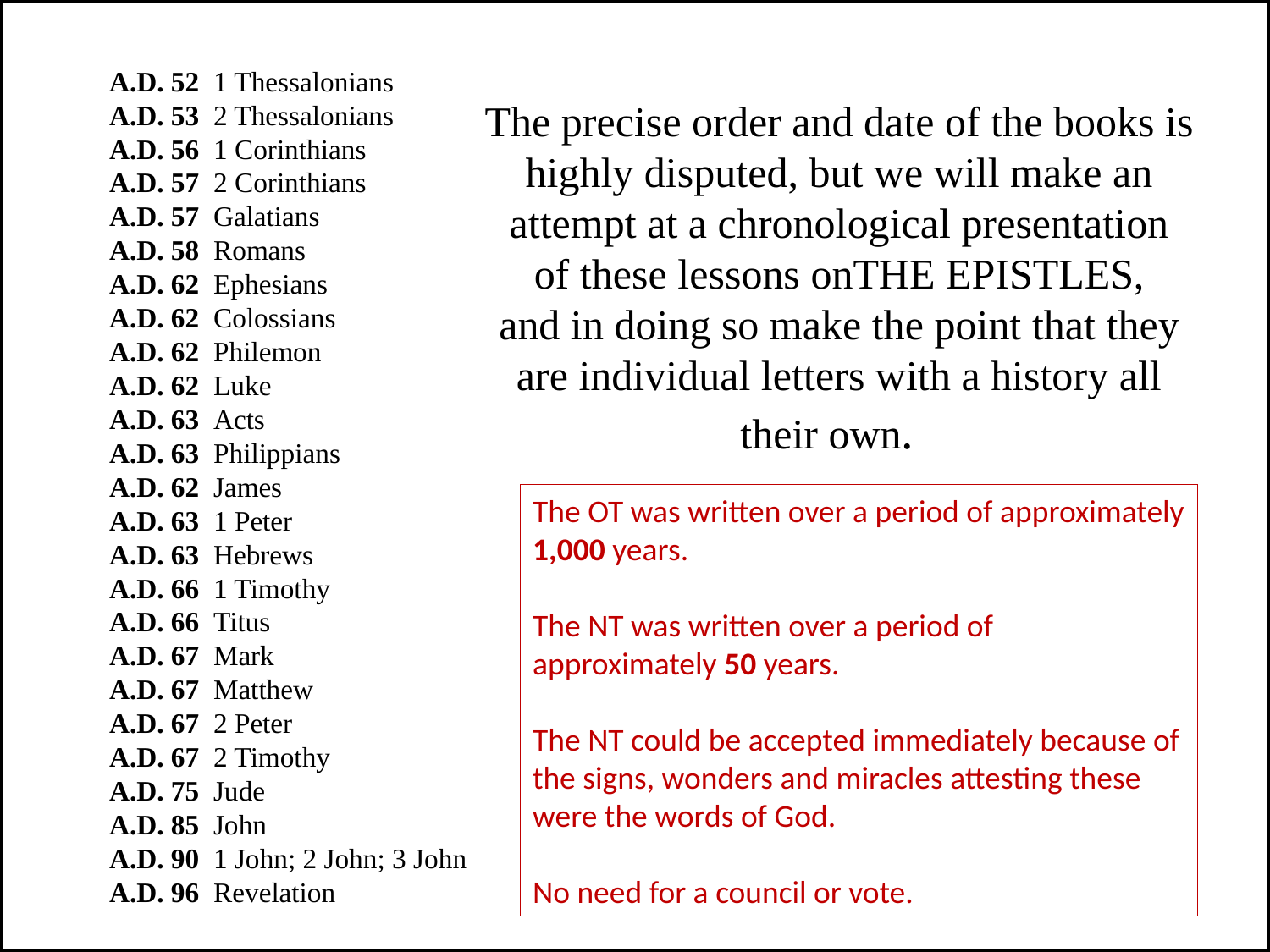

The precise order and date of the books is highly disputed, but we will make an attempt at a chronological presentation
of these lessons onTHE EPISTLES,
and in doing so make the point that they are individual letters with a history all their own.
A.D. 52  1 Thessalonians
A.D. 53  2 Thessalonians
A.D. 56  1 Corinthians
A.D. 57  2 Corinthians
A.D. 57  Galatians
A.D. 58  Romans
A.D. 62  Ephesians
A.D. 62  Colossians
A.D. 62  Philemon
A.D. 62  Luke
A.D. 63  Acts
A.D. 63  Philippians
A.D. 62  James
A.D. 63  1 Peter
A.D. 63  Hebrews
A.D. 66  1 Timothy
A.D. 66  Titus
A.D. 67  Mark
A.D. 67  Matthew
A.D. 67  2 Peter
A.D. 67  2 Timothy
A.D. 75  Jude
A.D. 85  John
A.D. 90  1 John; 2 John; 3 John
A.D. 96  Revelation
The OT was written over a period of approximately 1,000 years.

The NT was written over a period of approximately 50 years.

The NT could be accepted immediately because of the signs, wonders and miracles attesting these were the words of God.

No need for a council or vote.